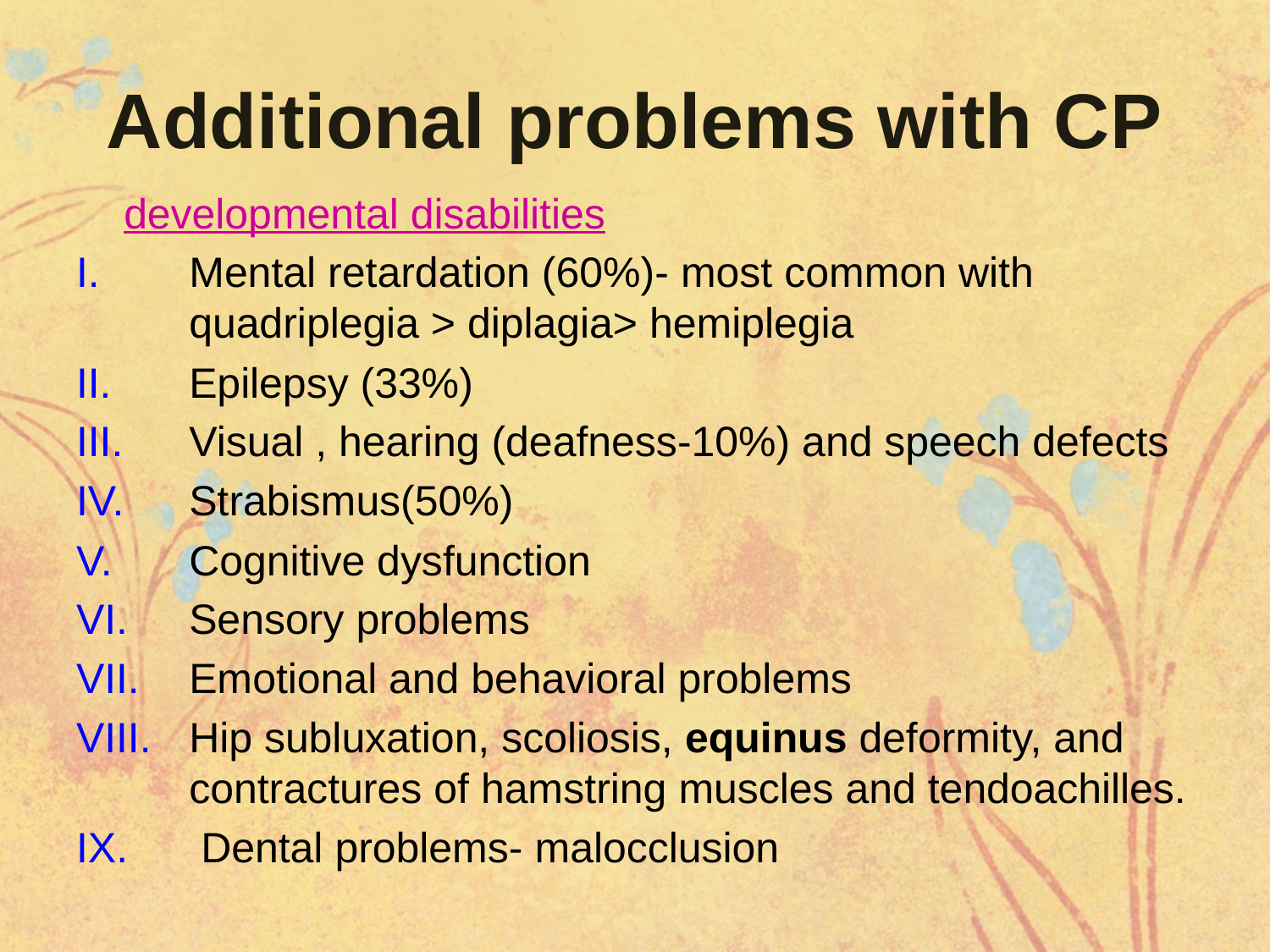

# Additional problems with CP
  	developmental disabilities
Mental retardation (60%)- most common with quadriplegia > diplagia> hemiplegia
Epilepsy (33%)
Visual , hearing (deafness-10%) and speech defects
Strabismus(50%)
Cognitive dysfunction
Sensory problems
Emotional and behavioral problems
Hip subluxation, scoliosis, equinus deformity, and contractures of hamstring muscles and tendoachilles.
 Dental problems- malocclusion